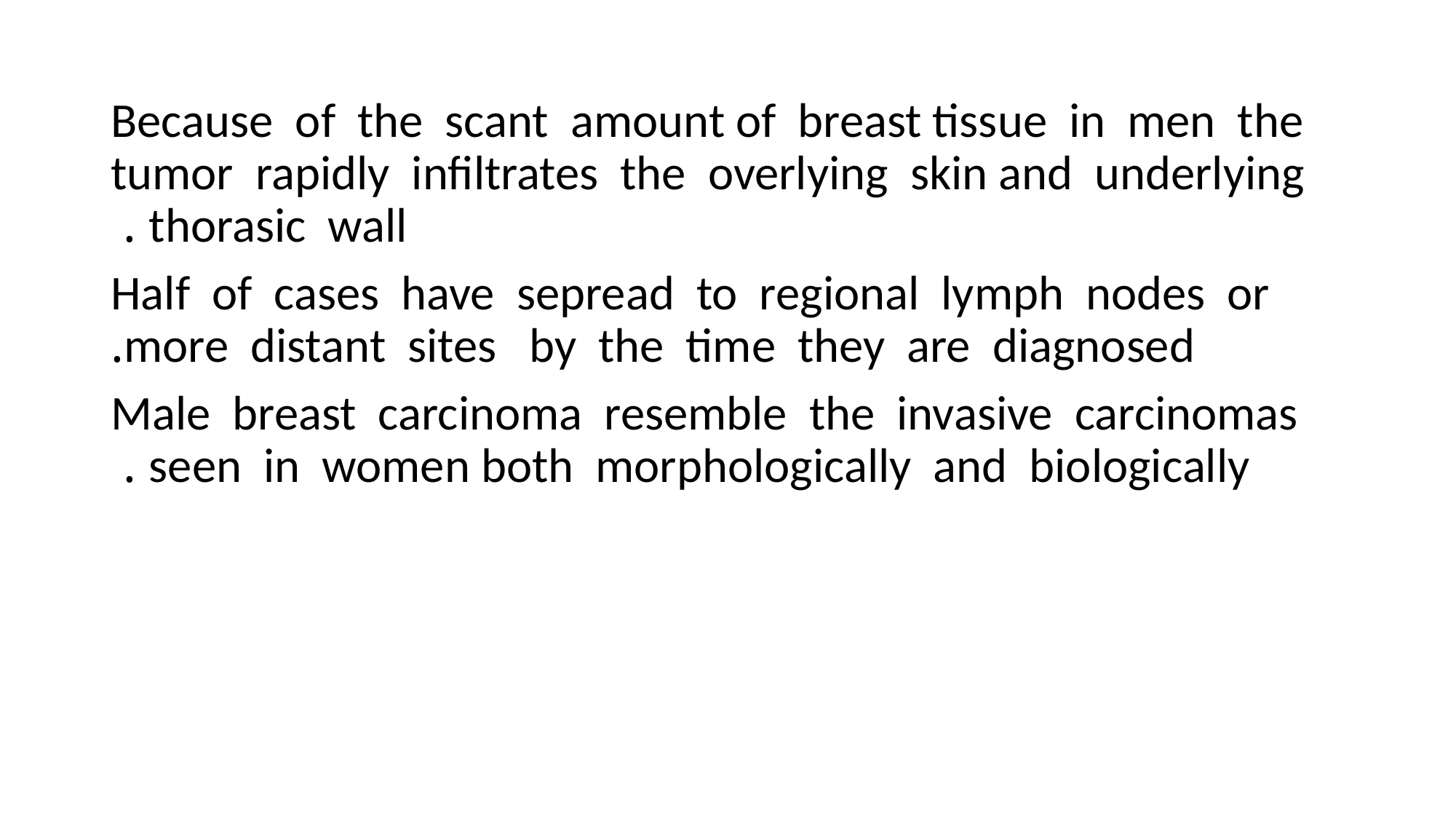

#
Because  of  the  scant  amount of  breast tissue  in  men  the  tumor  rapidly  infiltrates  the  overlying  skin and  underlying  thorasic  wall .
Half  of  cases  have  sepread  to  regional  lymph  nodes  or  more  distant  sites   by  the  time  they  are  diagnosed.
Male  breast  carcinoma  resemble  the  invasive  carcinomas  seen  in  women both  morphologically  and  biologically .